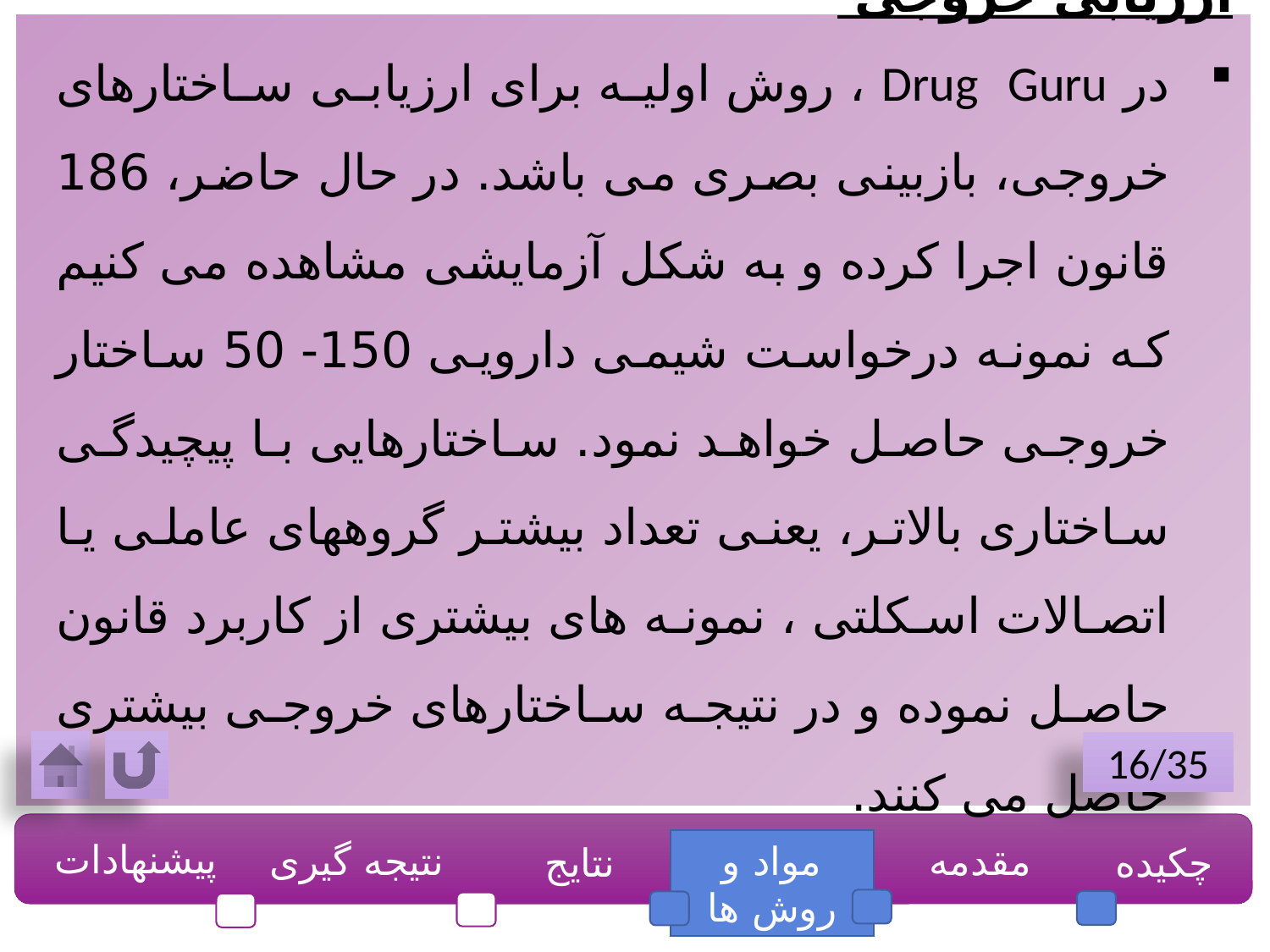

ارزیابی خروجی
در Drug Guru ، روش اولیه برای ارزیابی ساختارهای خروجی، بازبینی بصری می باشد. در حال حاضر، 186 قانون اجرا کرده و به شکل آزمایشی مشاهده می کنیم که نمونه درخواست شیمی دارویی 150- 50 ساختار خروجی حاصل خواهد نمود. ساختارهایی با پیچیدگی ساختاری بالاتر، یعنی تعداد بیشتر گروههای عاملی یا اتصالات اسکلتی ، نمونه های بیشتری از کاربرد قانون حاصل نموده و در نتیجه ساختارهای خروجی بیشتری حاصل می کنند.

16/35

پیشنهادات
نتیجه گیری
مواد و روش ها
مقدمه
چکیده
نتایج